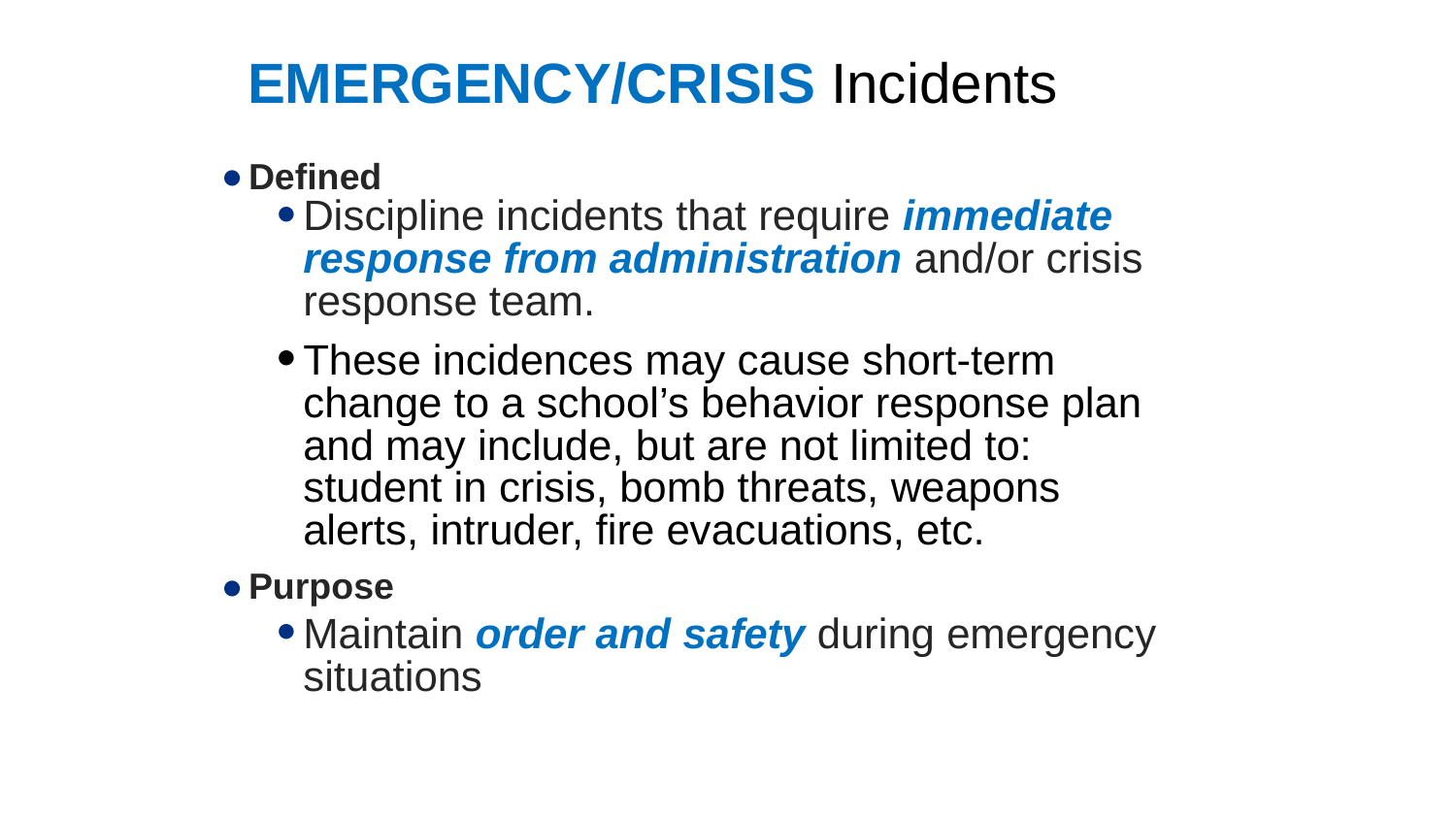

# EMERGENCY/CRISIS Incidents
Defined
Discipline incidents that require immediate response from administration and/or crisis response team.

These incidences may cause short-term change to a school’s behavior response plan and may include, but are not limited to: student in crisis, bomb threats, weapons alerts, intruder, fire evacuations, etc.
Purpose
Maintain order and safety during emergency situations